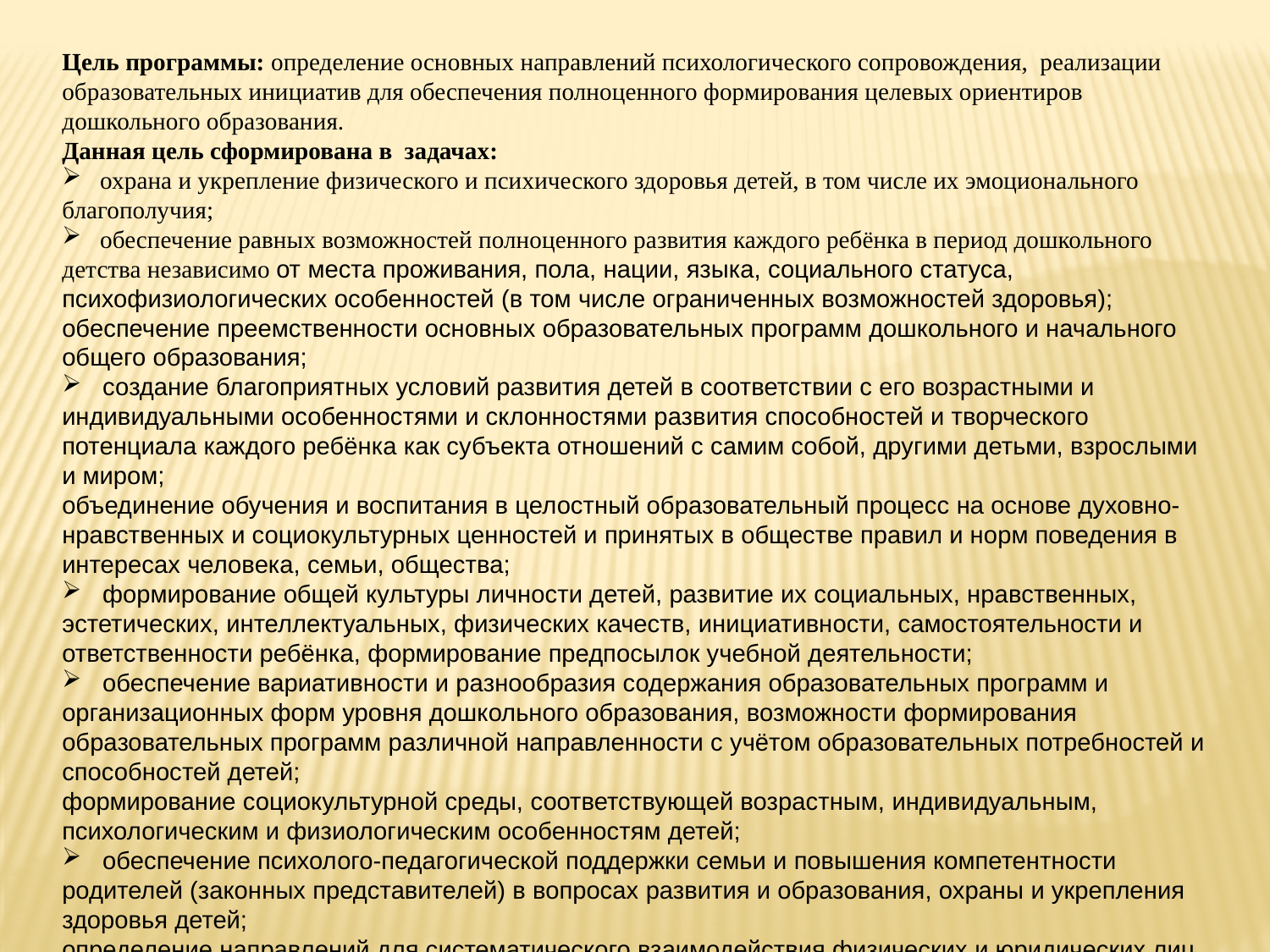

Цель программы: определение основных направлений психологического сопровождения,  реализации образовательных инициатив для обеспечения полноценного формирования целевых ориентиров дошкольного образования.
Данная цель сформирована в  задачах:
   охрана и укрепление физического и психического здоровья детей, в том числе их эмоционального благополучия;
   обеспечение равных возможностей полноценного развития каждого ребёнка в период дошкольного детства независимо от места проживания, пола, нации, языка, социального статуса, психофизиологических особенностей (в том числе ограниченных возможностей здоровья);
обеспечение преемственности основных образовательных программ дошкольного и начального общего образования;
   создание благоприятных условий развития детей в соответствии с его возрастными и индивидуальными особенностями и склонностями развития способностей и творческого потенциала каждого ребёнка как субъекта отношений с самим собой, другими детьми, взрослыми и миром;
объединение обучения и воспитания в целостный образовательный процесс на основе духовно-нравственных и социокультурных ценностей и принятых в обществе правил и норм поведения в интересах человека, семьи, общества;
   формирование общей культуры личности детей, развитие их социальных, нравственных, эстетических, интеллектуальных, физических качеств, инициативности, самостоятельности и ответственности ребёнка, формирование предпосылок учебной деятельности;
   обеспечение вариативности и разнообразия содержания образовательных программ и организационных форм уровня дошкольного образования, возможности формирования образовательных программ различной направленности с учётом образовательных потребностей и способностей детей;
формирование социокультурной среды, соответствующей возрастным, индивидуальным, психологическим и физиологическим особенностям детей;
   обеспечение психолого-педагогической поддержки семьи и повышения компетентности родителей (законных представителей) в вопросах развития и образования, охраны и укрепления здоровья детей;
определение направлений для систематического взаимодействия физических и юридических лиц, а также взаимодействия педагогических и общественных объединений.